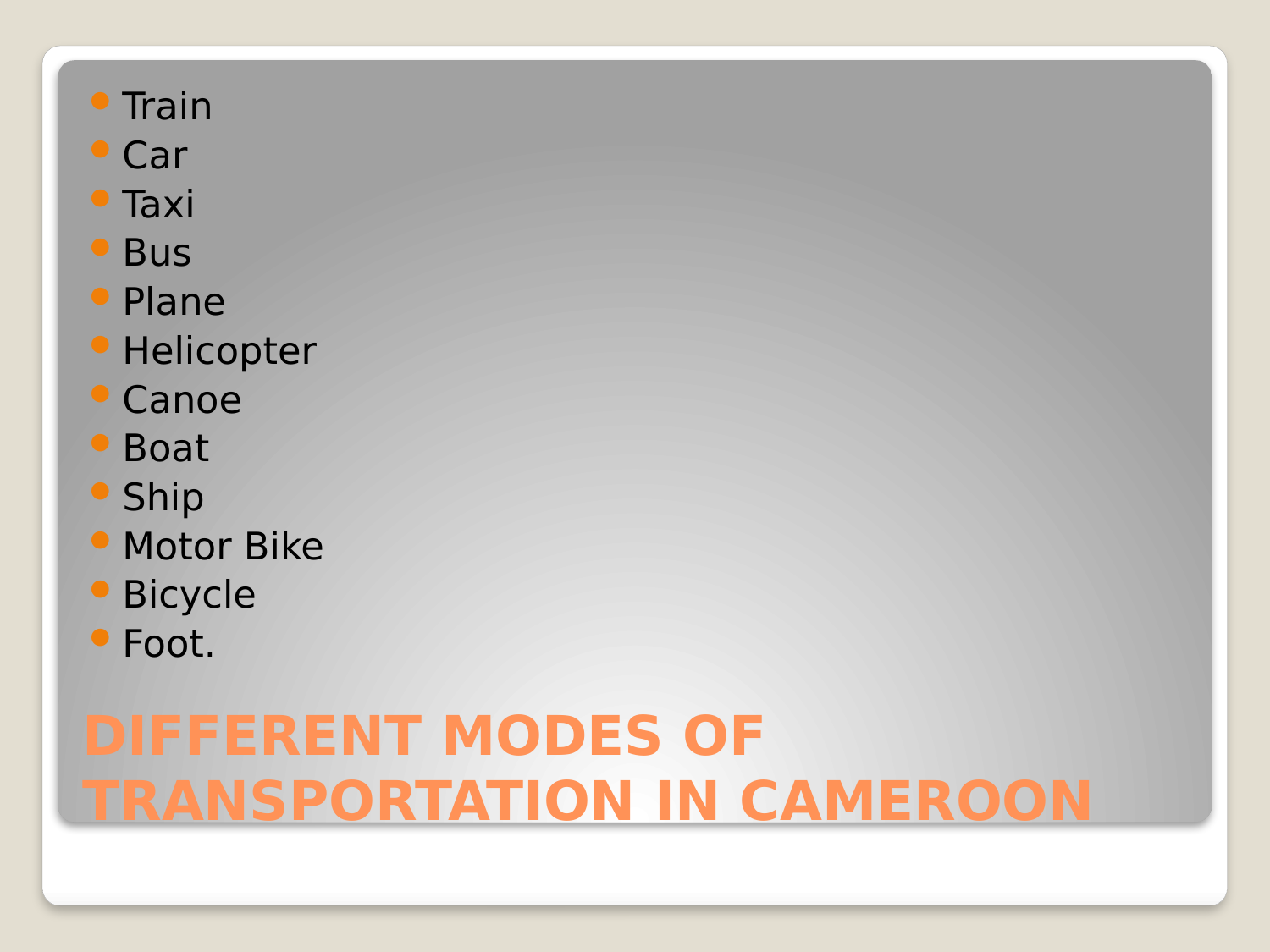

Train
Car
Taxi
Bus
Plane
Helicopter
Canoe
Boat
Ship
Motor Bike
Bicycle
Foot.

# DIFFERENT MODES OF TRANSPORTATION IN CAMEROON